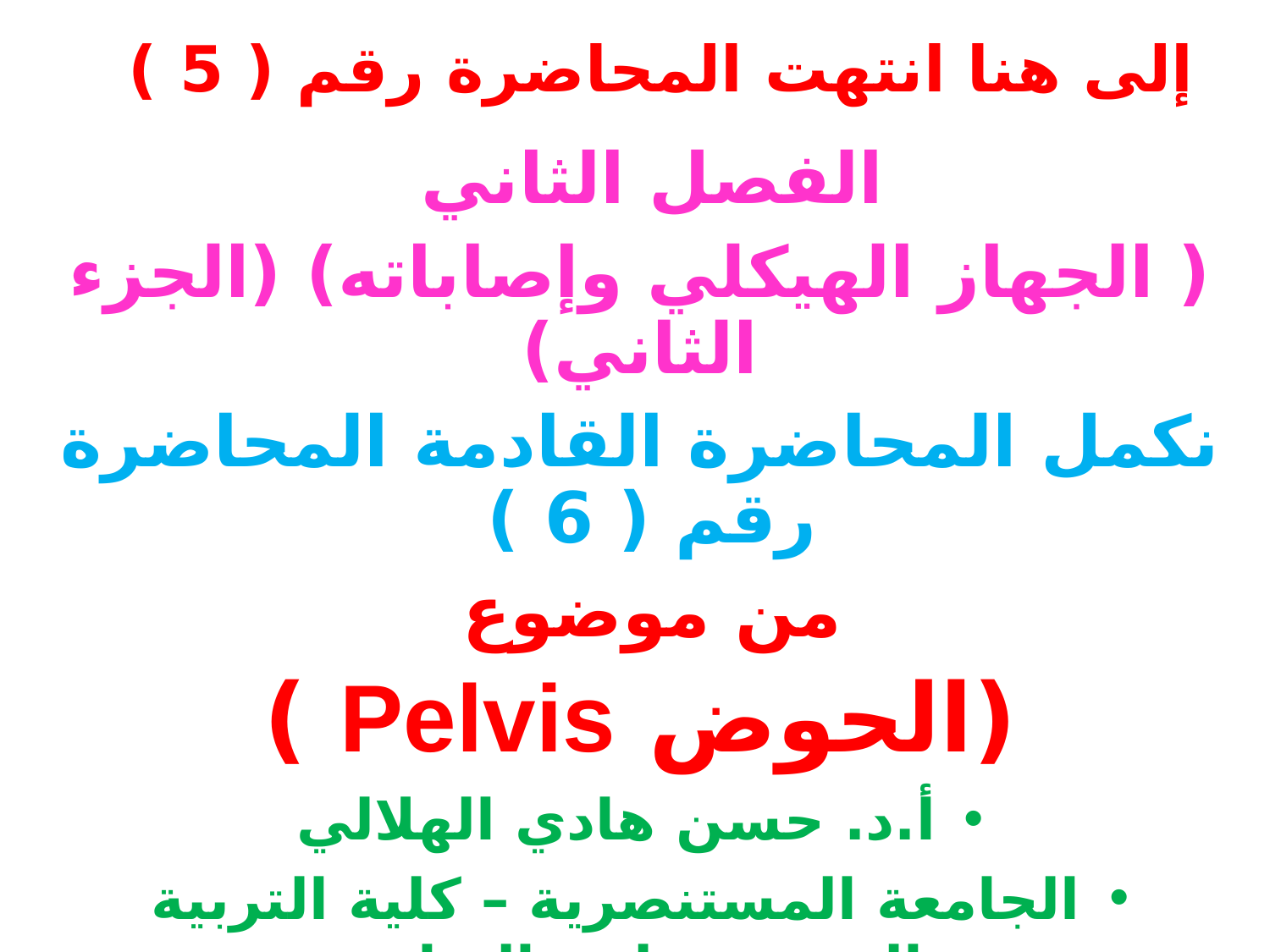

# إلى هنا انتهت المحاضرة رقم ( 5 )
الفصل الثاني
( الجهاز الهيكلي وإصاباته) (الجزء الثاني)
نكمل المحاضرة القادمة المحاضرة رقم ( 6 )
من موضوع
(الحوض Pelvis )
أ.د. حسن هادي الهلالي
الجامعة المستنصرية – كلية التربية البدنية وعلوم الرياضة